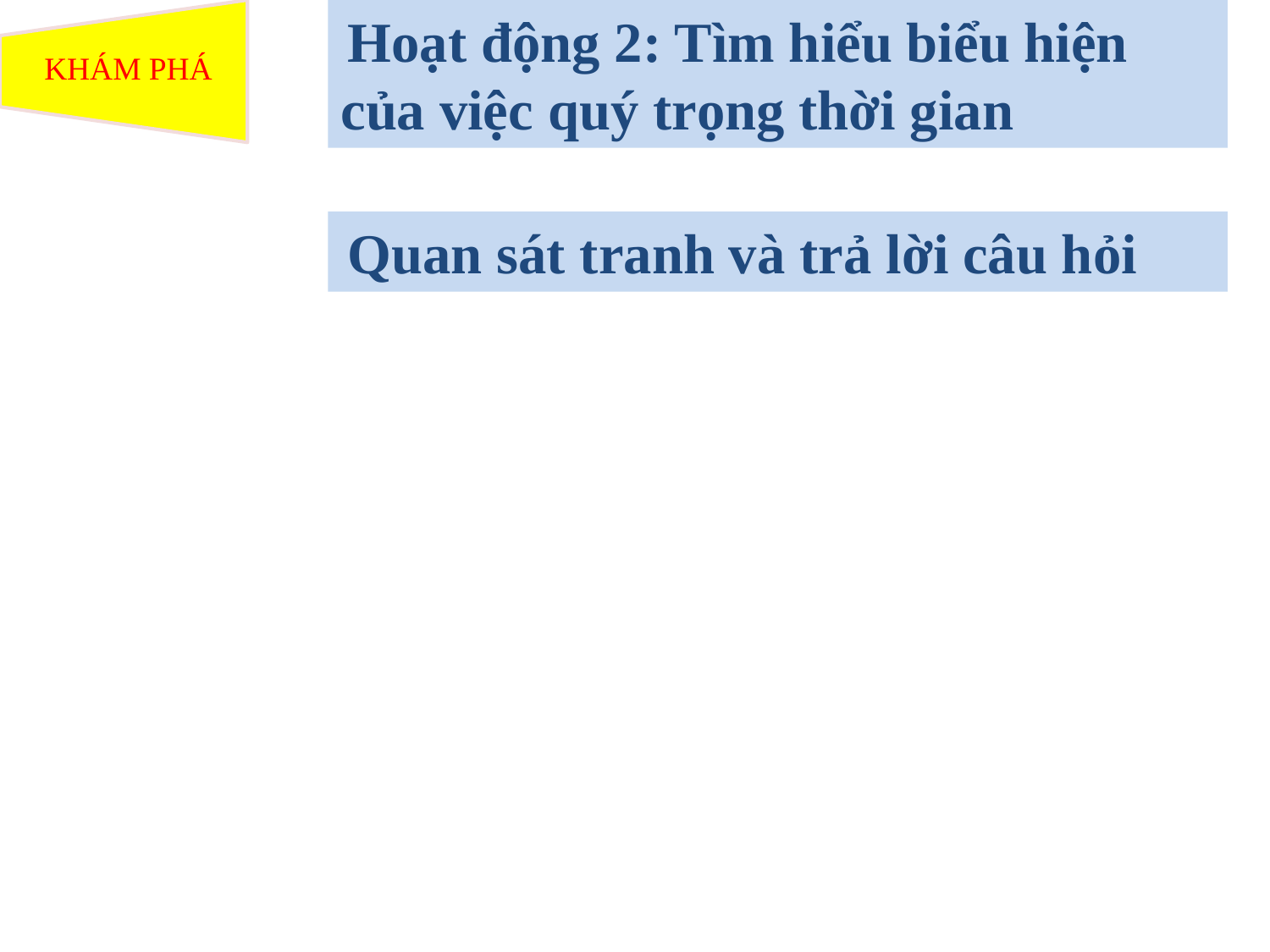

Hoạt động 2: Tìm hiểu biểu hiện của việc quý trọng thời gian

KHÁM PHÁ
 Quan sát tranh và trả lời câu hỏi